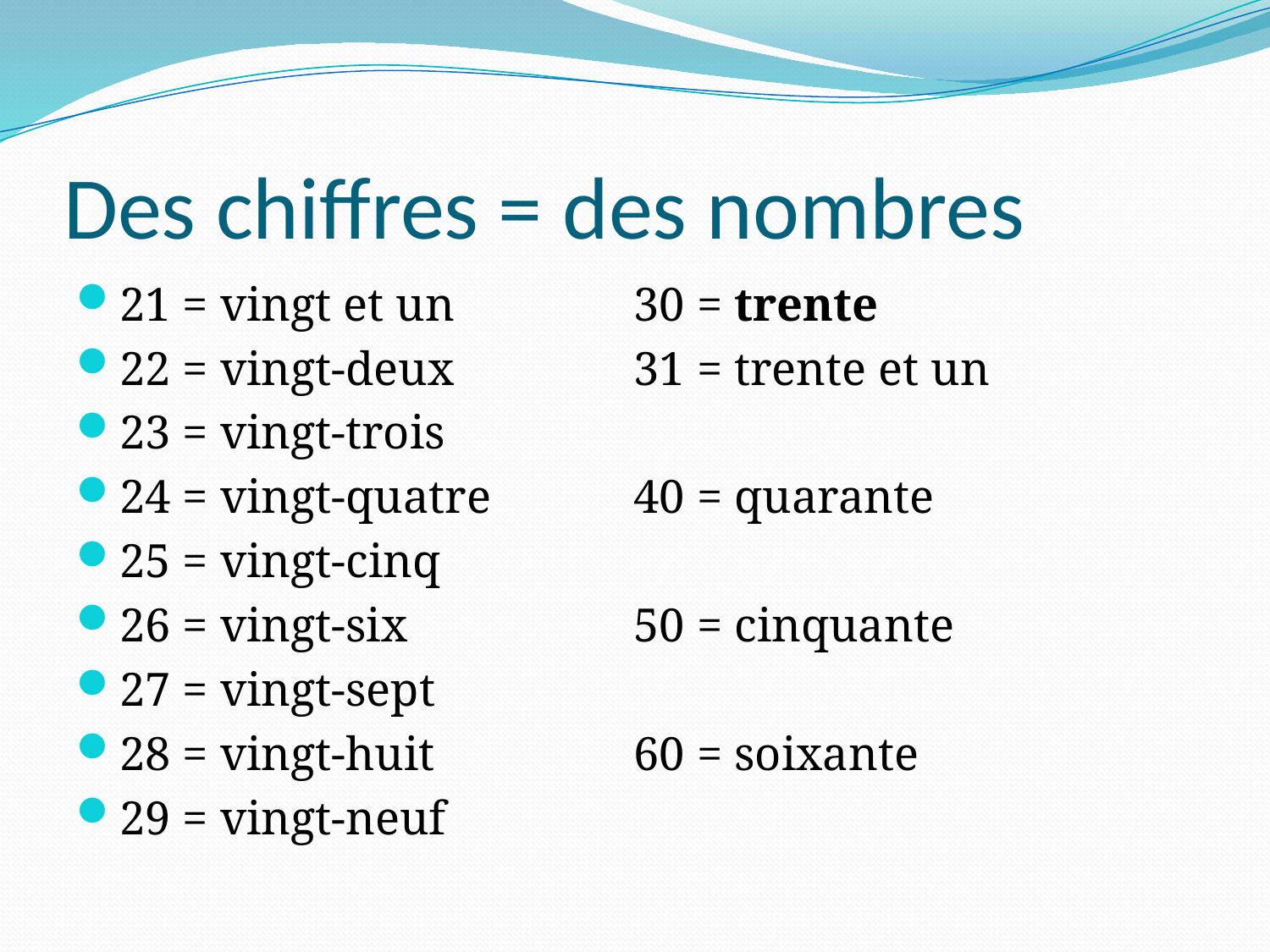

# Des chiffres = des nombres
21 = vingt et un	 30 = trente
22 = vingt-deux	 31 = trente et un
23 = vingt-trois
24 = vingt-quatre	 40 = quarante
25 = vingt-cinq
26 = vingt-six	 50 = cinquante
27 = vingt-sept
28 = vingt-huit	 60 = soixante
29 = vingt-neuf